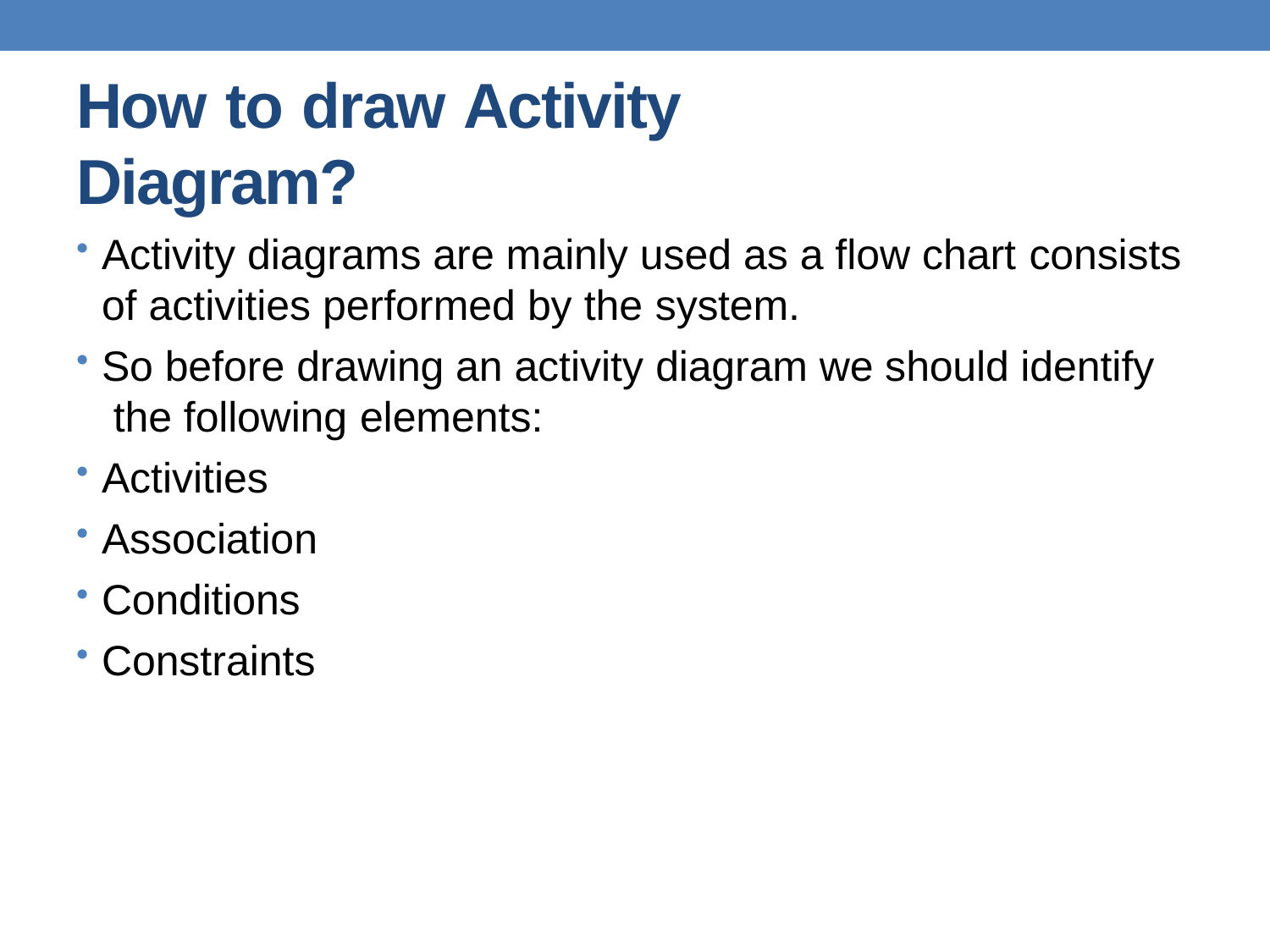

# How to draw Activity Diagram?
Activity diagrams are mainly used as a flow chart consists
of activities performed by the system.
So before drawing an activity diagram we should identify  the following elements:
Activities
Association
Conditions
Constraints